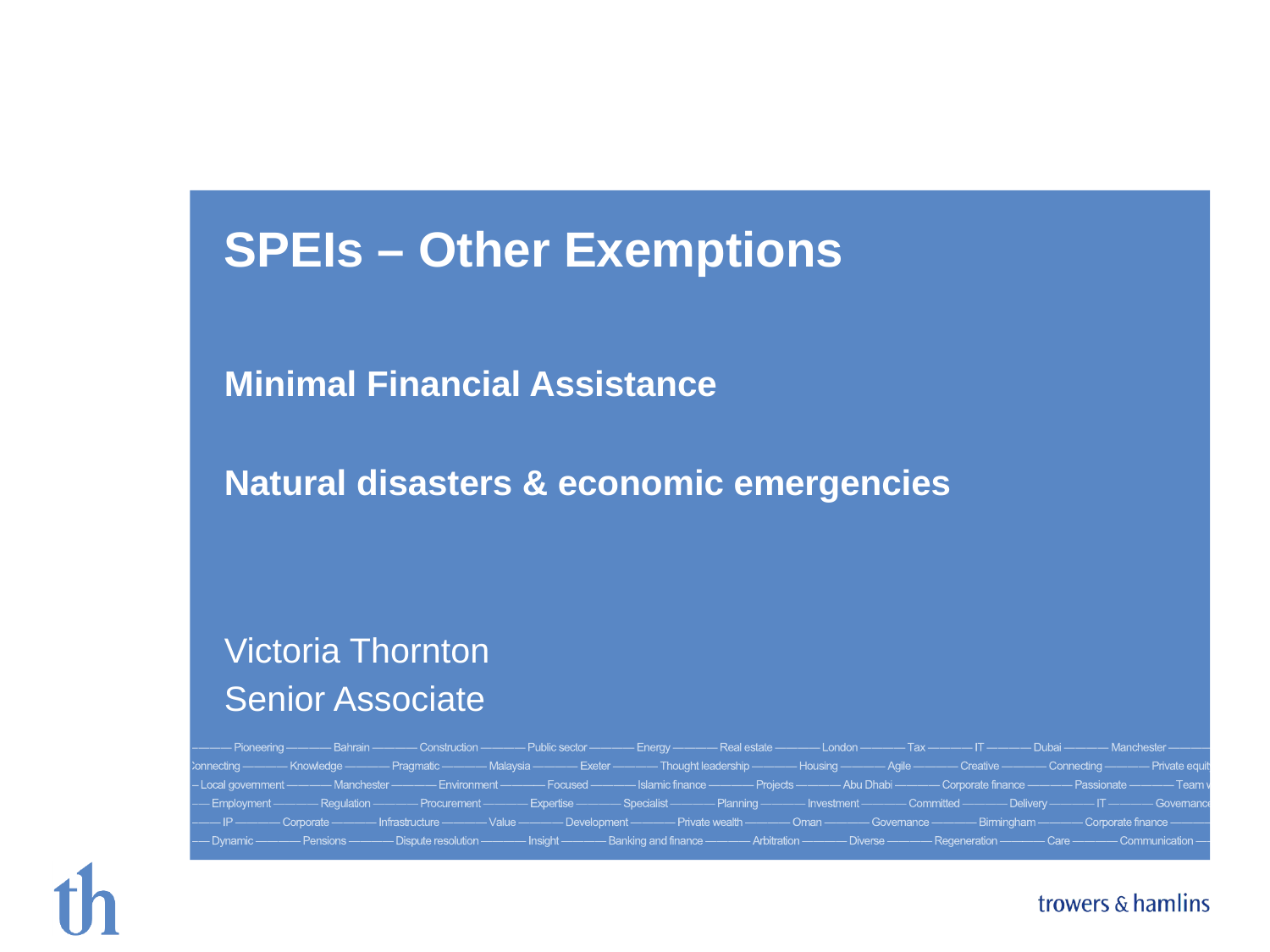

# SPEIs – Other Exemptions

Minimal Financial Assistance

Natural disasters & economic emergencies

Victoria Thornton
Senior Associate